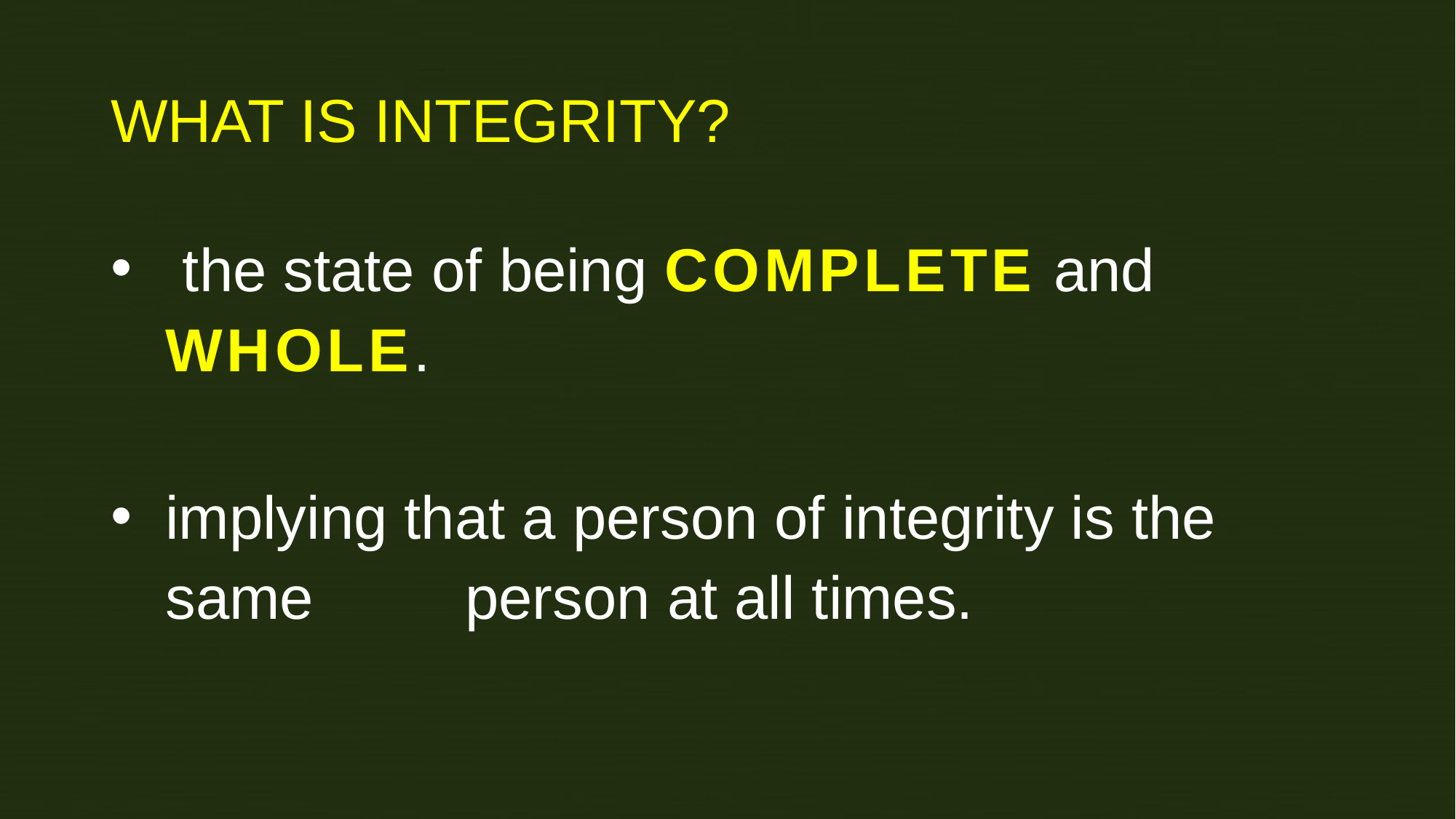

# WHAT IS INTEGRITY?
 the state of being COMPLETE and WHOLE.
implying that a person of integrity is the same         person at all times.